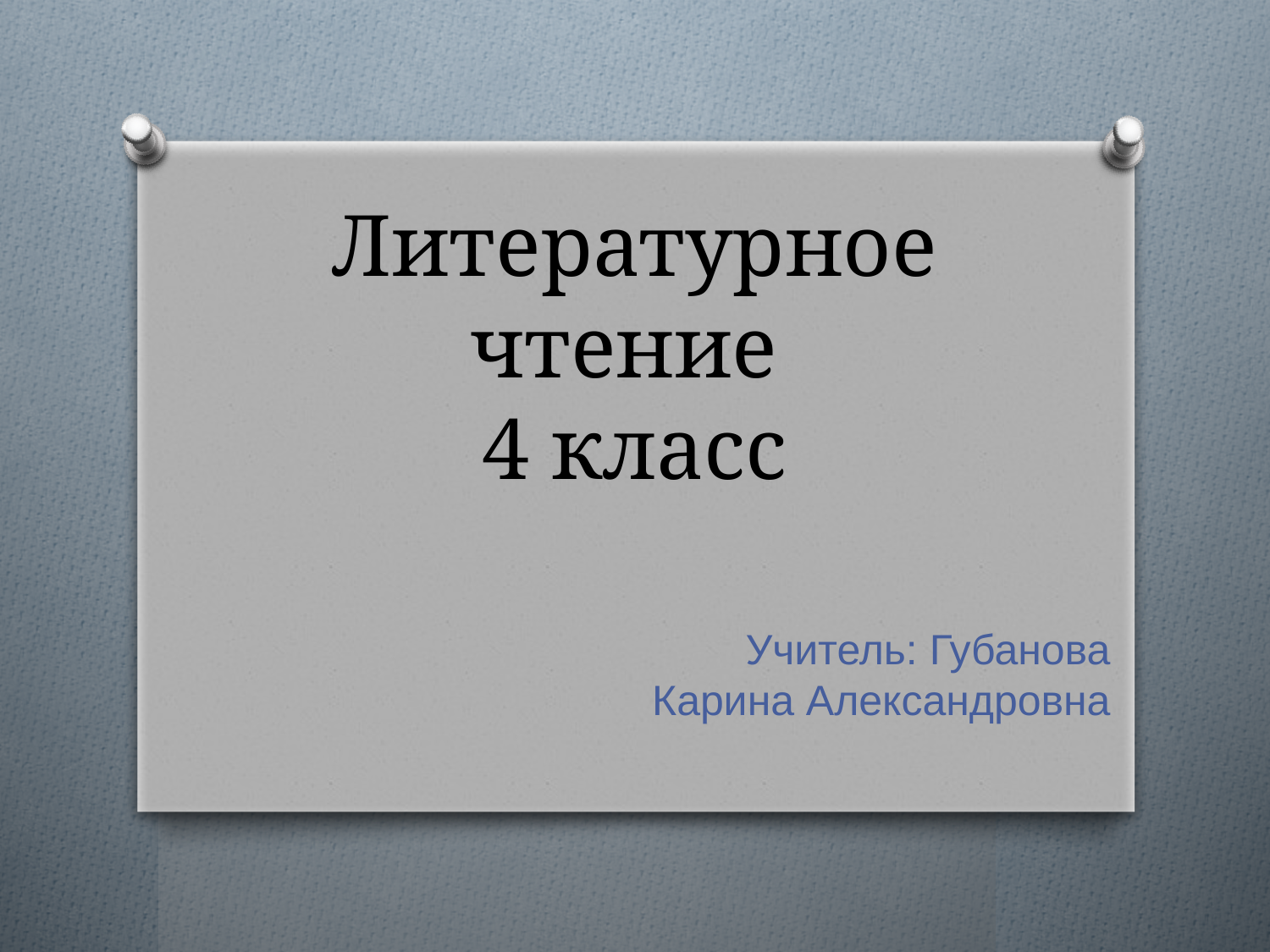

# Литературное чтение 4 класс
Учитель: Губанова Карина Александровна